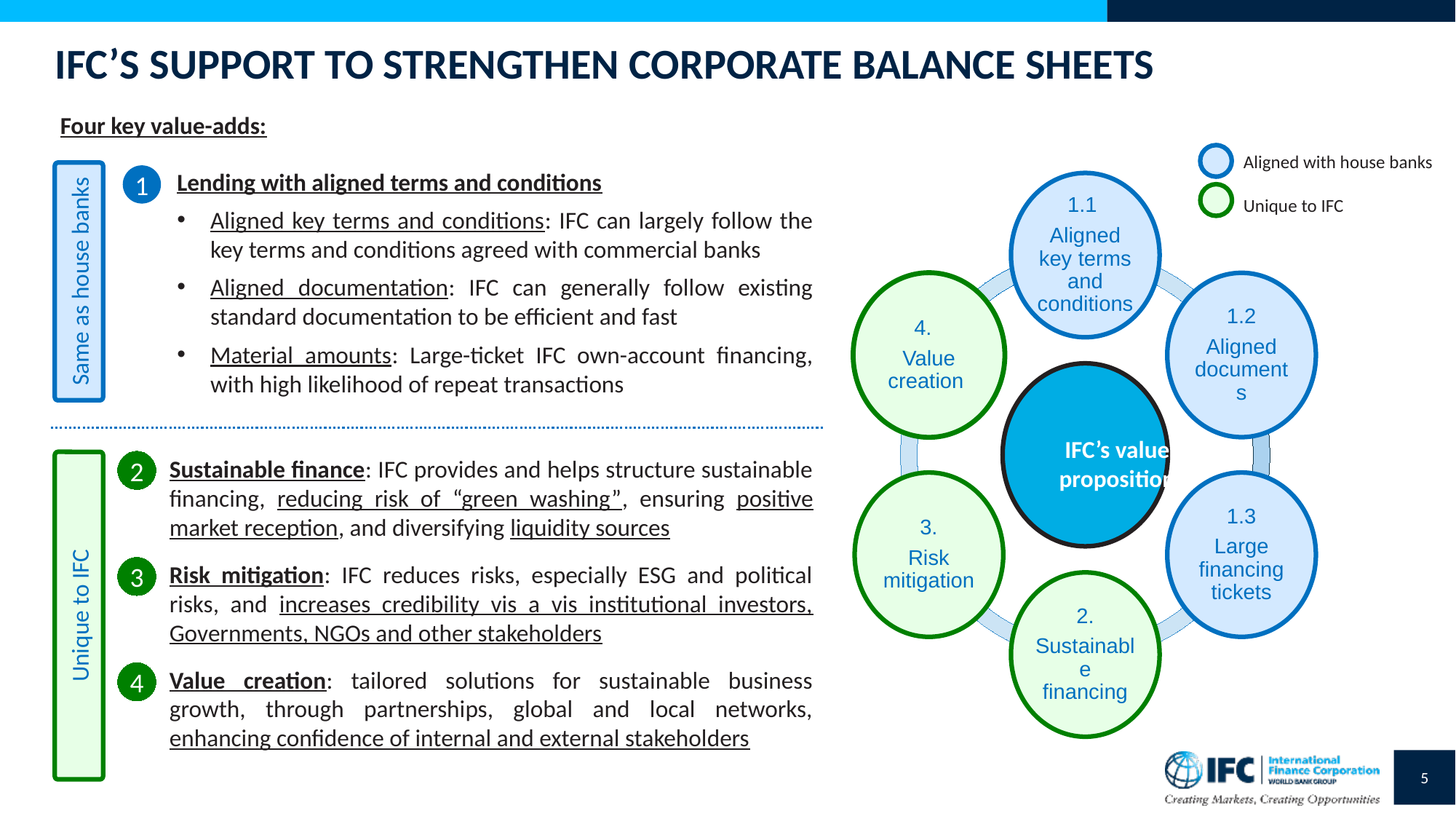

IFC’s support to strengthen corporate balance sheets
Four key value-adds:
Lending with aligned terms and conditions
Aligned key terms and conditions: IFC can largely follow the key terms and conditions agreed with commercial banks
Aligned documentation: IFC can generally follow existing standard documentation to be efficient and fast
Material amounts: Large-ticket IFC own-account financing, with high likelihood of repeat transactions

Sustainable finance: IFC provides and helps structure sustainable financing, reducing risk of “green washing”, ensuring positive market reception, and diversifying liquidity sources
Risk mitigation: IFC reduces risks, especially ESG and political risks, and increases credibility vis a vis institutional investors, Governments, NGOs and other stakeholders
Value creation: tailored solutions for sustainable business growth, through partnerships, global and local networks, enhancing confidence of internal and external stakeholders
Same as house banks
Unique to IFC

Aligned with house banks

Unique to IFC

1

1.1
Aligned key terms and conditions
1.2
Aligned documents
1.3
Large financing tickets
2.
Sustainable financing
3.
Risk mitigation
4.
Value creation
IFC’s value proposition
2
3
4
5